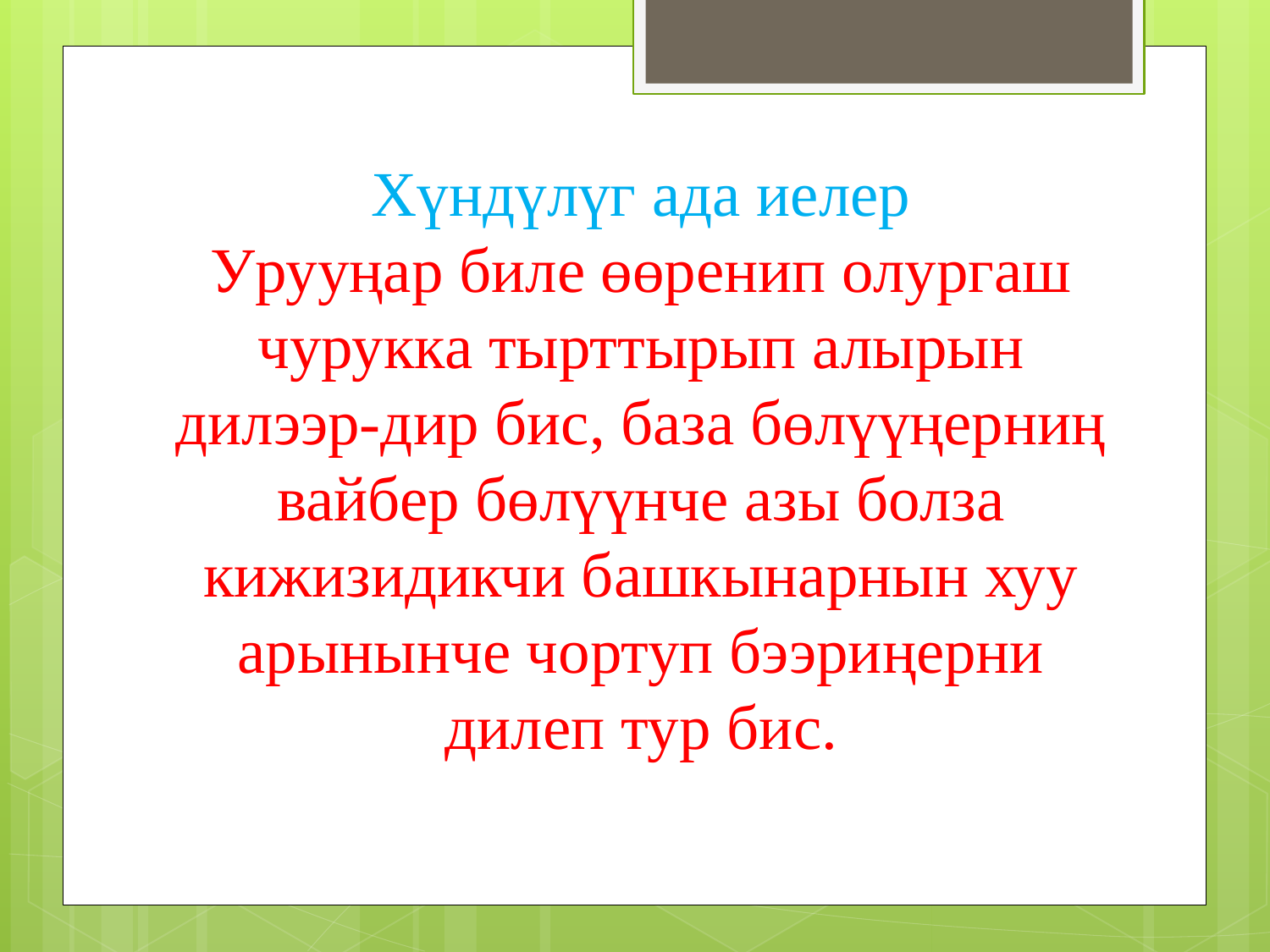

# Хүндүлүг ада иелер Урууңар биле өөренип олургаш чурукка тырттырып алырын дилээр-дир бис, база бөлүүңерниң вайбер бөлүүнче азы болза кижизидикчи башкынарнын хуу арынынче чортуп бээриңерни дилеп тур бис.